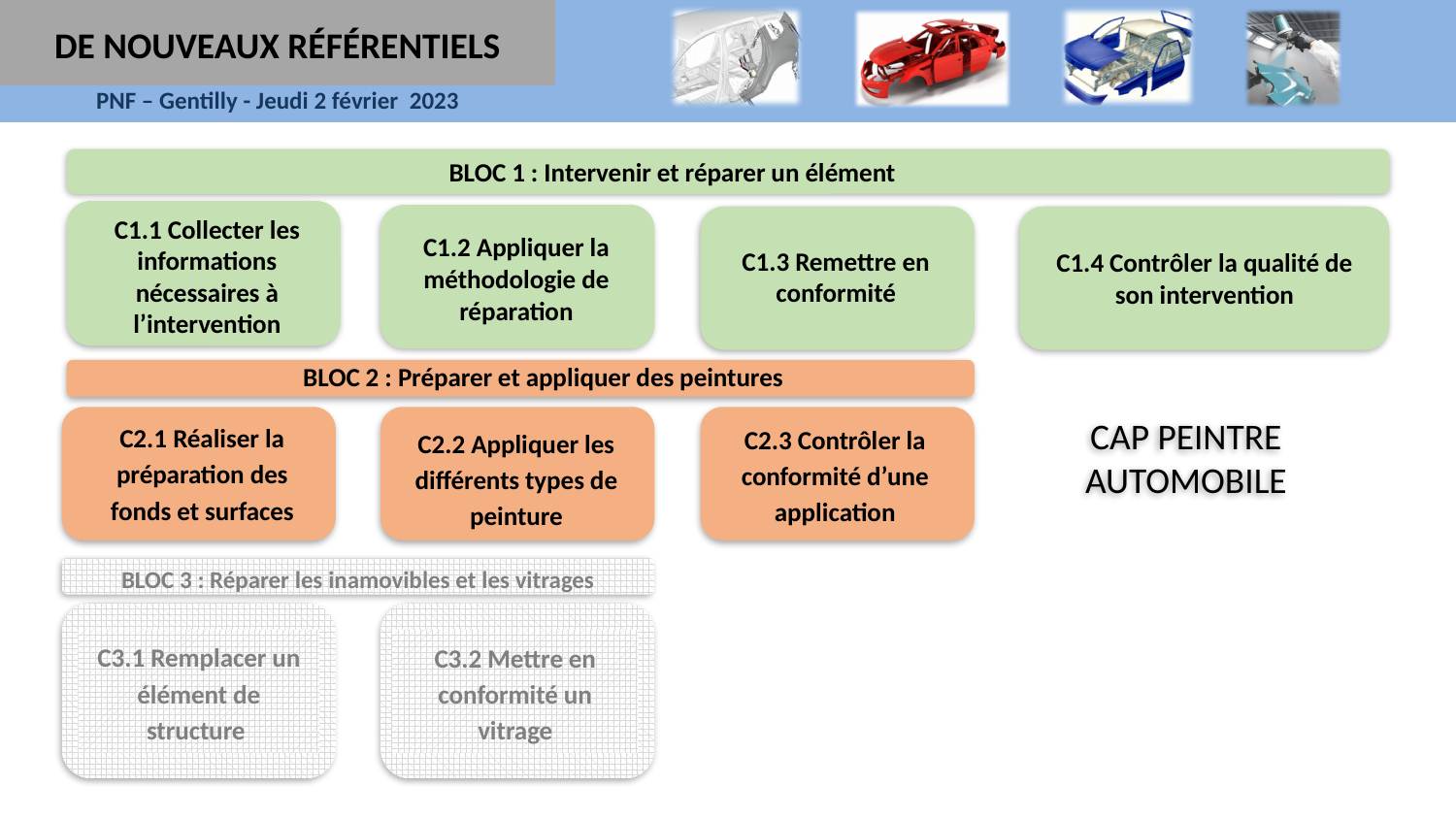

DE NOUVEAUX RÉFÉRENTIELS
BLOC 1 : Intervenir et réparer un élément

C1.1 Collecter les informations nécessaires à l’intervention

C1.2 Appliquer la méthodologie de réparation

C1.3 Remettre en conformité

C1.4 Contrôler la qualité de son intervention
BLOC 2 : Préparer et appliquer des peintures

CAP PEINTRE  AUTOMOBILE

C2.3 Contrôler la conformité d’une application

C2.2 Appliquer les différents types de peinture

C2.1 Réaliser la préparation des fonds et surfaces
BLOC 3 : Réparer les inamovibles et les vitrages

C3.1 Remplacer un élément de structure

C3.2 Mettre en conformité un vitrage